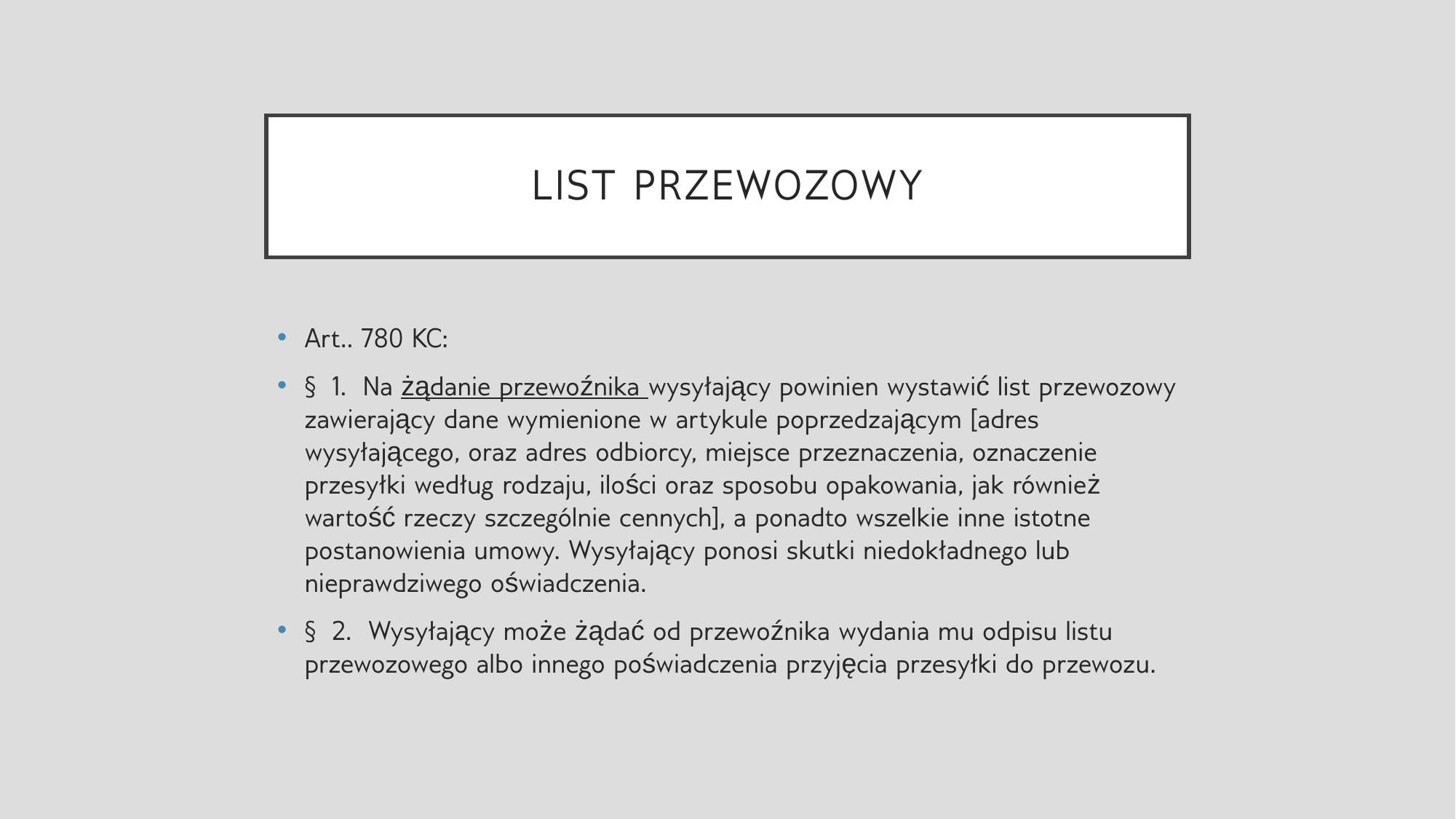

# LIST PRZEWOZOWY
Art.. 780 KC:
§  1.  Na żądanie przewoźnika wysyłający powinien wystawić list przewozowy zawierający dane wymienione w artykule poprzedzającym [adres wysyłającego, oraz adres odbiorcy, miejsce przeznaczenia, oznaczenie przesyłki według rodzaju, ilości oraz sposobu opakowania, jak również wartość rzeczy szczególnie cennych], a ponadto wszelkie inne istotne postanowienia umowy. Wysyłający ponosi skutki niedokładnego lub nieprawdziwego oświadczenia.
§  2.  Wysyłający może żądać od przewoźnika wydania mu odpisu listu przewozowego albo innego poświadczenia przyjęcia przesyłki do przewozu.